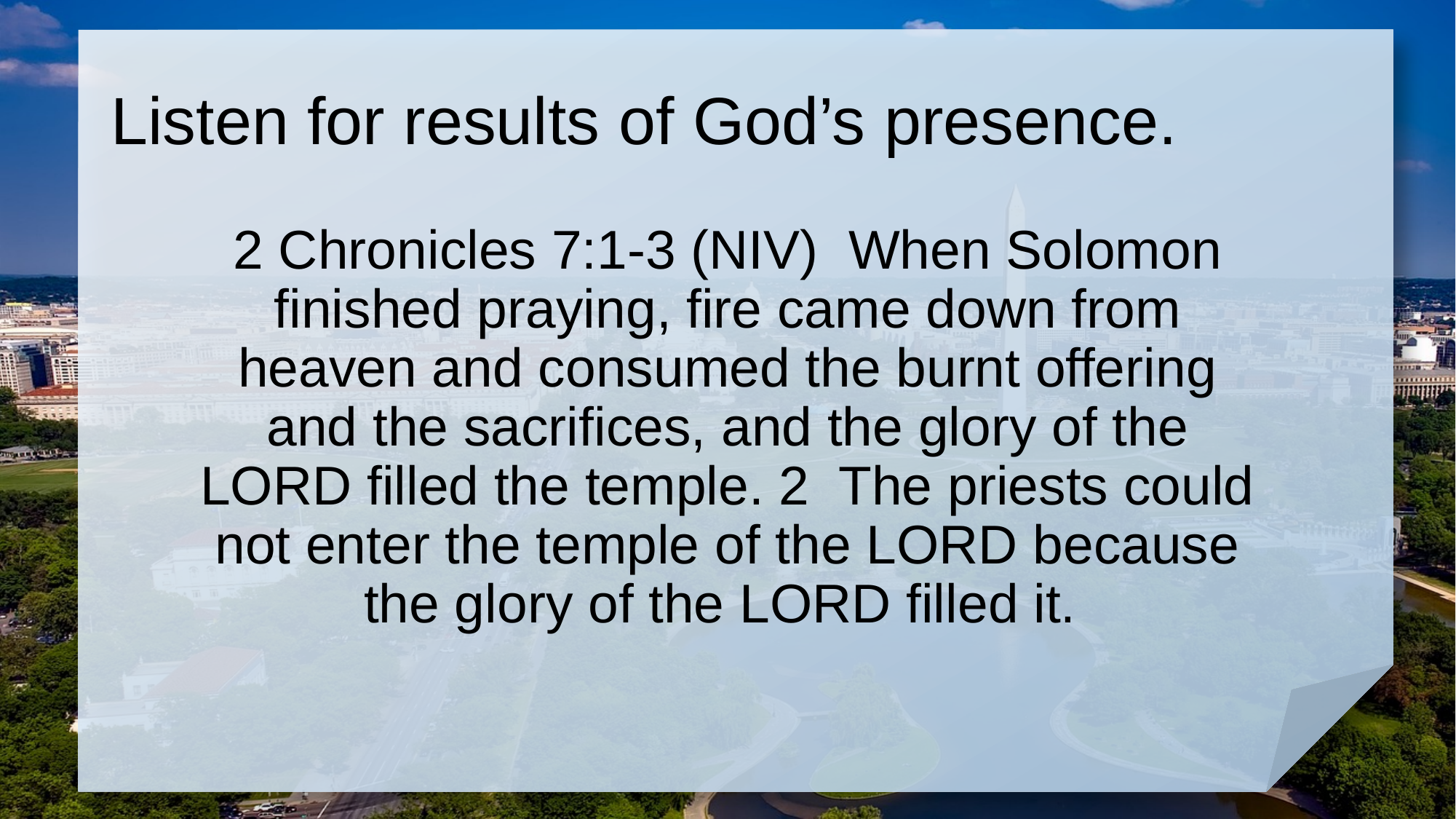

# Listen for results of God’s presence.
2 Chronicles 7:1-3 (NIV)  When Solomon finished praying, fire came down from heaven and consumed the burnt offering and the sacrifices, and the glory of the LORD filled the temple. 2  The priests could not enter the temple of the LORD because the glory of the LORD filled it.